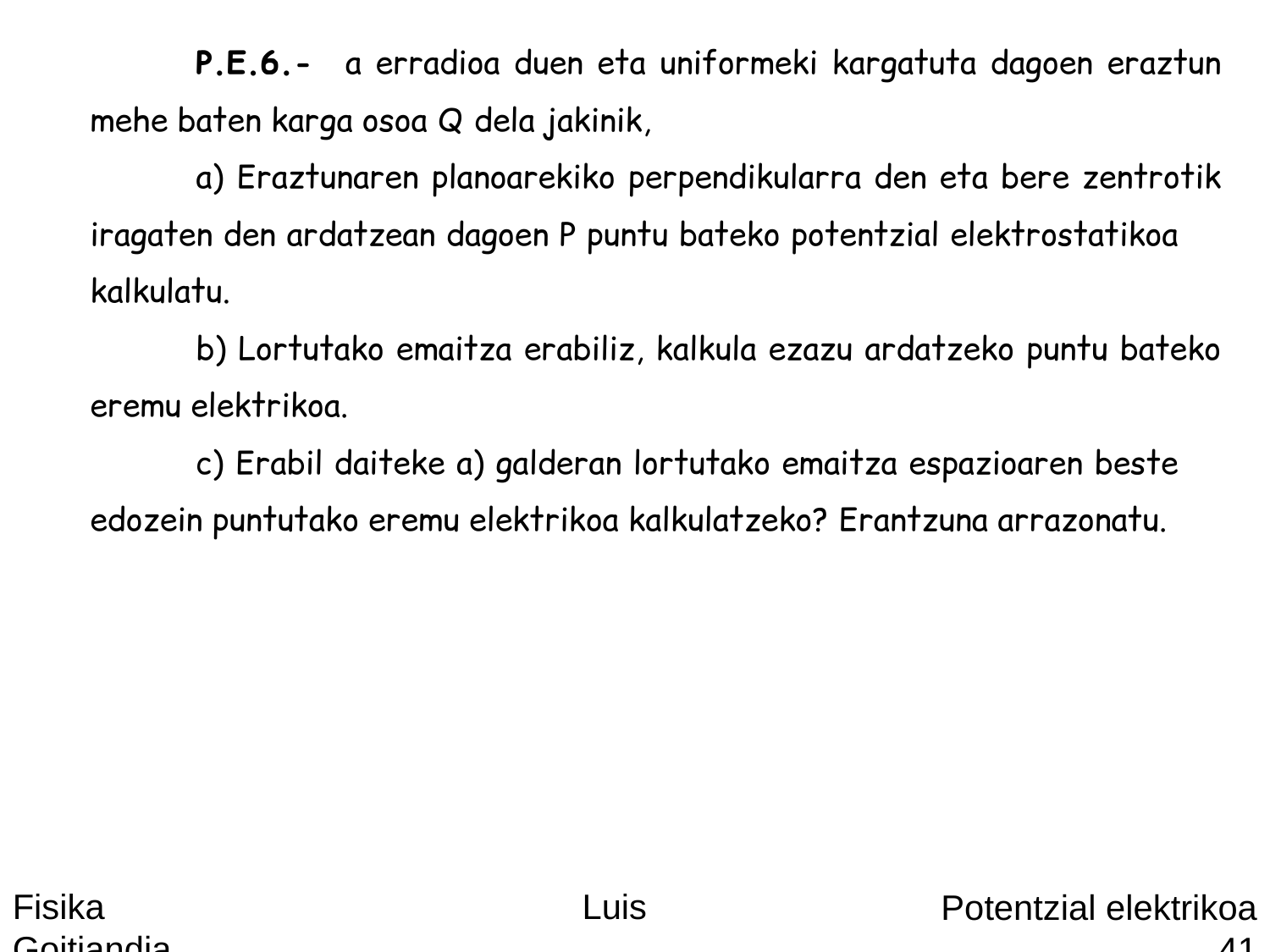

P.E.6.-  a erradioa duen eta uniformeki kargatuta dagoen eraztun mehe baten karga osoa Q dela jakinik,
a) Eraztunaren planoarekiko perpendikularra den eta bere zentrotik iragaten den ardatzean dagoen P puntu bateko potentzial elektrostatikoa kalkulatu.
b) Lortutako emaitza erabiliz, kalkula ezazu ardatzeko puntu bateko eremu elektrikoa.
c) Erabil daiteke a) galderan lortutako emaitza espazioaren beste edozein puntutako eremu elektrikoa kalkulatzeko? Erantzuna arrazonatu.